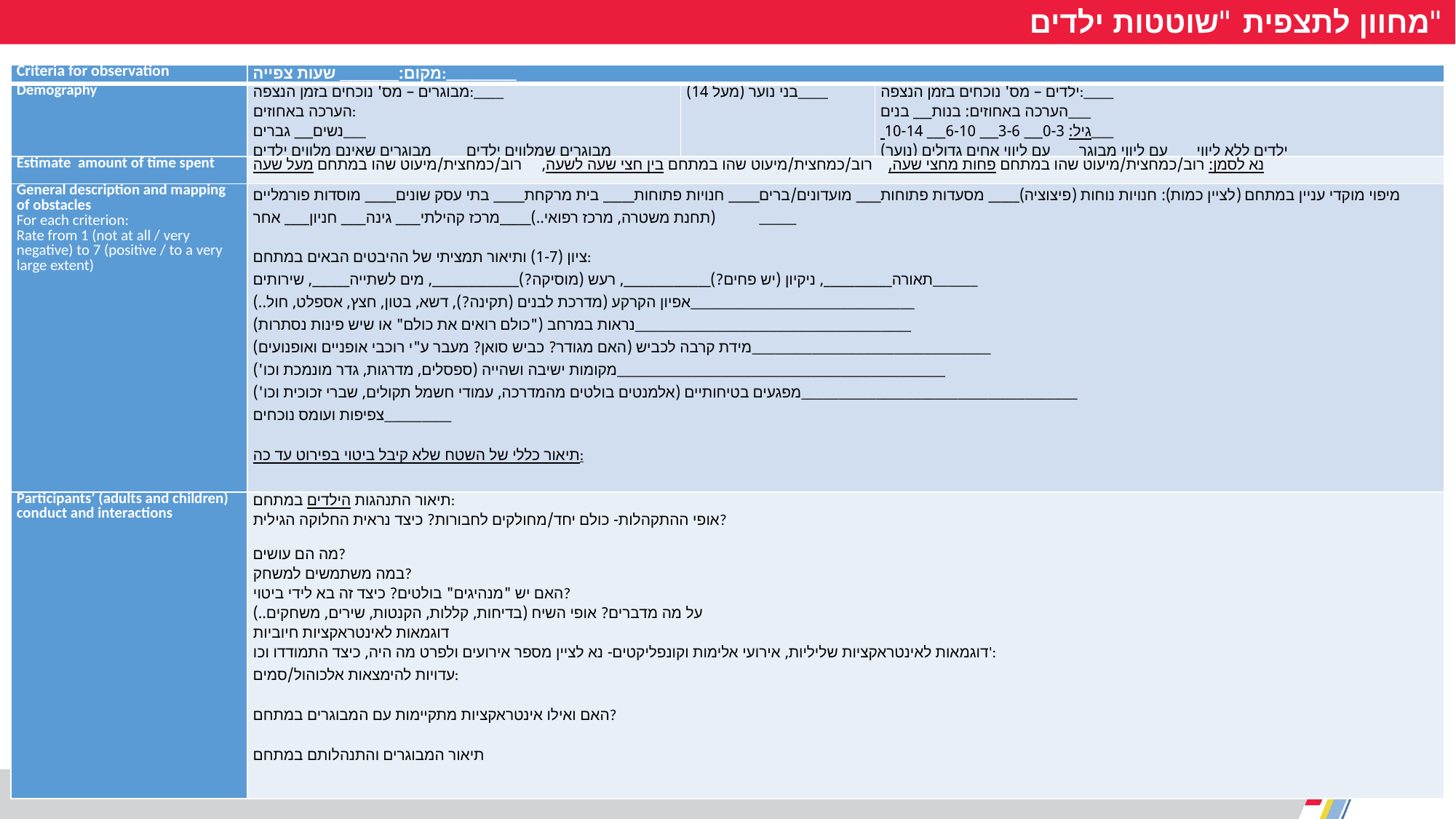

מחוון לתצפית "שוטטות ילדים"
| Criteria for observation | מקום:\_\_\_\_\_\_\_\_\_ שעות צפייה:\_\_\_\_\_\_\_\_\_ |  |  |
| --- | --- | --- | --- |
| Demography | מבוגרים – מס' נוכחים בזמן הנצפה:\_\_\_\_ הערכה באחוזים: נשים\_\_\_ גברים\_\_\_ מבוגרים שמלווים ילדים\_\_\_\_\_ מבוגרים שאינם מלווים ילדים\_\_\_\_\_ | בני נוער (מעל 14)\_\_\_\_ | ילדים – מס' נוכחים בזמן הנצפה:\_\_\_\_ הערכה באחוזים: בנות\_\_\_ בנים\_\_\_ גיל: 0-3\_\_\_ 3-6\_\_\_ 6-10\_\_\_ 10-14\_\_\_ ילדים ללא ליווי\_\_\_\_ עם ליווי מבוגר\_\_\_\_ עם ליווי אחים גדולים (נוער)\_\_\_\_ |
| Estimate amount of time spent | נא לסמן: רוב/כמחצית/מיעוט שהו במתחם פחות מחצי שעה, רוב/כמחצית/מיעוט שהו במתחם בין חצי שעה לשעה, רוב/כמחצית/מיעוט שהו במתחם מעל שעה |  |  |
| General description and mapping of obstacles For each criterion: Rate from 1 (not at all / very negative) to 7 (positive / to a very large extent) | מיפוי מוקדי עניין במתחם (לציין כמות): חנויות נוחות (פיצוציה)\_\_\_\_\_ מסעדות פתוחות\_\_\_\_ מועדונים/ברים\_\_\_\_\_ חנויות פתוחות\_\_\_\_\_ בית מרקחת\_\_\_\_\_ בתי עסק שונים\_\_\_\_\_ מוסדות פורמליים (תחנת משטרה, מרכז רפואי..)\_\_\_\_\_מרכז קהילתי\_\_\_\_ גינה\_\_\_\_ חניון\_\_\_\_ אחר\_\_\_\_\_ ציון (1-7) ותיאור תמציתי של ההיבטים הבאים במתחם: תאורה\_\_\_\_\_\_\_\_\_\_\_, ניקיון (יש פחים?)\_\_\_\_\_\_\_\_\_\_\_\_\_\_, רעש (מוסיקה?)\_\_\_\_\_\_\_\_\_\_\_\_\_\_, מים לשתייה\_\_\_\_\_\_, שירותים\_\_\_\_\_\_ אפיון הקרקע (מדרכת לבנים (תקינה?), דשא, בטון, חצץ, אספלט, חול..)\_\_\_\_\_\_\_\_\_\_\_\_\_\_\_\_\_\_\_\_\_\_\_\_\_\_\_\_\_\_ נראות במרחב ("כולם רואים את כולם" או שיש פינות נסתרות)\_\_\_\_\_\_\_\_\_\_\_\_\_\_\_\_\_\_\_\_\_\_\_\_\_\_\_\_\_\_\_\_\_\_\_\_\_ מידת קרבה לכביש (האם מגודר? כביש סואן? מעבר ע"י רוכבי אופניים ואופנועים)\_\_\_\_\_\_\_\_\_\_\_\_\_\_\_\_\_\_\_\_\_\_\_\_\_\_\_\_\_\_\_\_ מקומות ישיבה ושהייה (ספסלים, מדרגות, גדר מונמכת וכו')\_\_\_\_\_\_\_\_\_\_\_\_\_\_\_\_\_\_\_\_\_\_\_\_\_\_\_\_\_\_\_\_\_\_\_\_\_\_\_\_\_\_\_\_ מפגעים בטיחותיים (אלמנטים בולטים מהמדרכה, עמודי חשמל תקולים, שברי זכוכית וכו')\_\_\_\_\_\_\_\_\_\_\_\_\_\_\_\_\_\_\_\_\_\_\_\_\_\_\_\_\_\_\_\_\_\_\_\_\_ צפיפות ועומס נוכחים\_\_\_\_\_\_\_\_\_ תיאור כללי של השטח שלא קיבל ביטוי בפירוט עד כה: |  |  |
| Participants’ (adults and children) conduct and interactions | תיאור התנהגות הילדים במתחם: אופי ההתקהלות- כולם יחד/מחולקים לחבורות? כיצד נראית החלוקה הגילית?   מה הם עושים? במה משתמשים למשחק? האם יש "מנהיגים" בולטים? כיצד זה בא לידי ביטוי? על מה מדברים? אופי השיח (בדיחות, קללות, הקנטות, שירים, משחקים..) דוגמאות לאינטראקציות חיוביות דוגמאות לאינטראקציות שליליות, אירועי אלימות וקונפליקטים- נא לציין מספר אירועים ולפרט מה היה, כיצד התמודדו וכו': עדויות להימצאות אלכוהול/סמים:   האם ואילו אינטראקציות מתקיימות עם המבוגרים במתחם?   תיאור המבוגרים והתנהלותם במתחם |  |  |
51